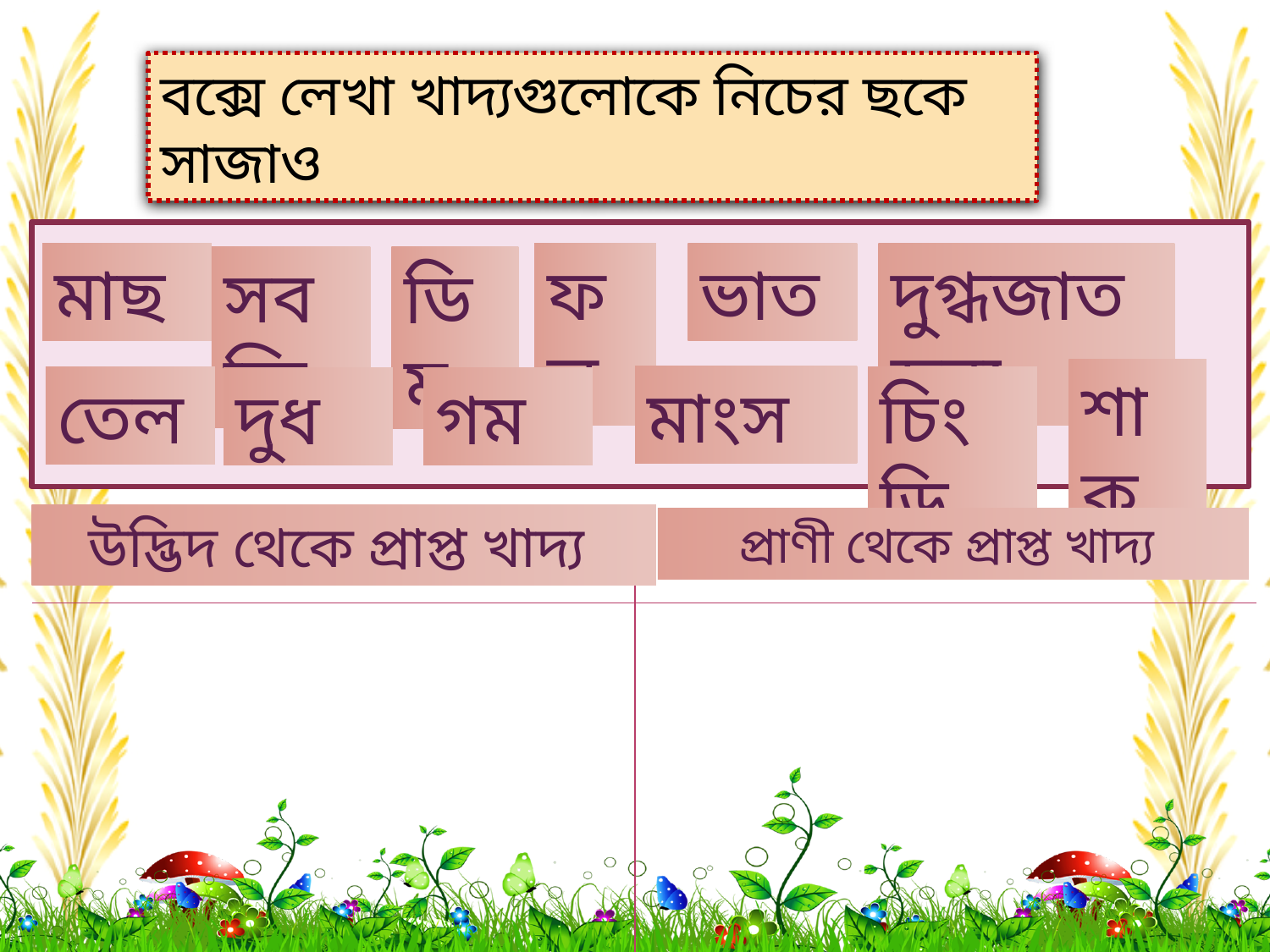

বক্সে লেখা খাদ্যগুলোকে নিচের ছকে সাজাও

মাছ
ফল
ভাত
দুগ্ধজাতদ্রব্য
সবজি
ডিম
শাক
মাংস
তেল
চিংড়ি
দুধ
গম
উদ্ভিদ থেকে প্রাপ্ত খাদ্য
প্রাণী থেকে প্রাপ্ত খাদ্য